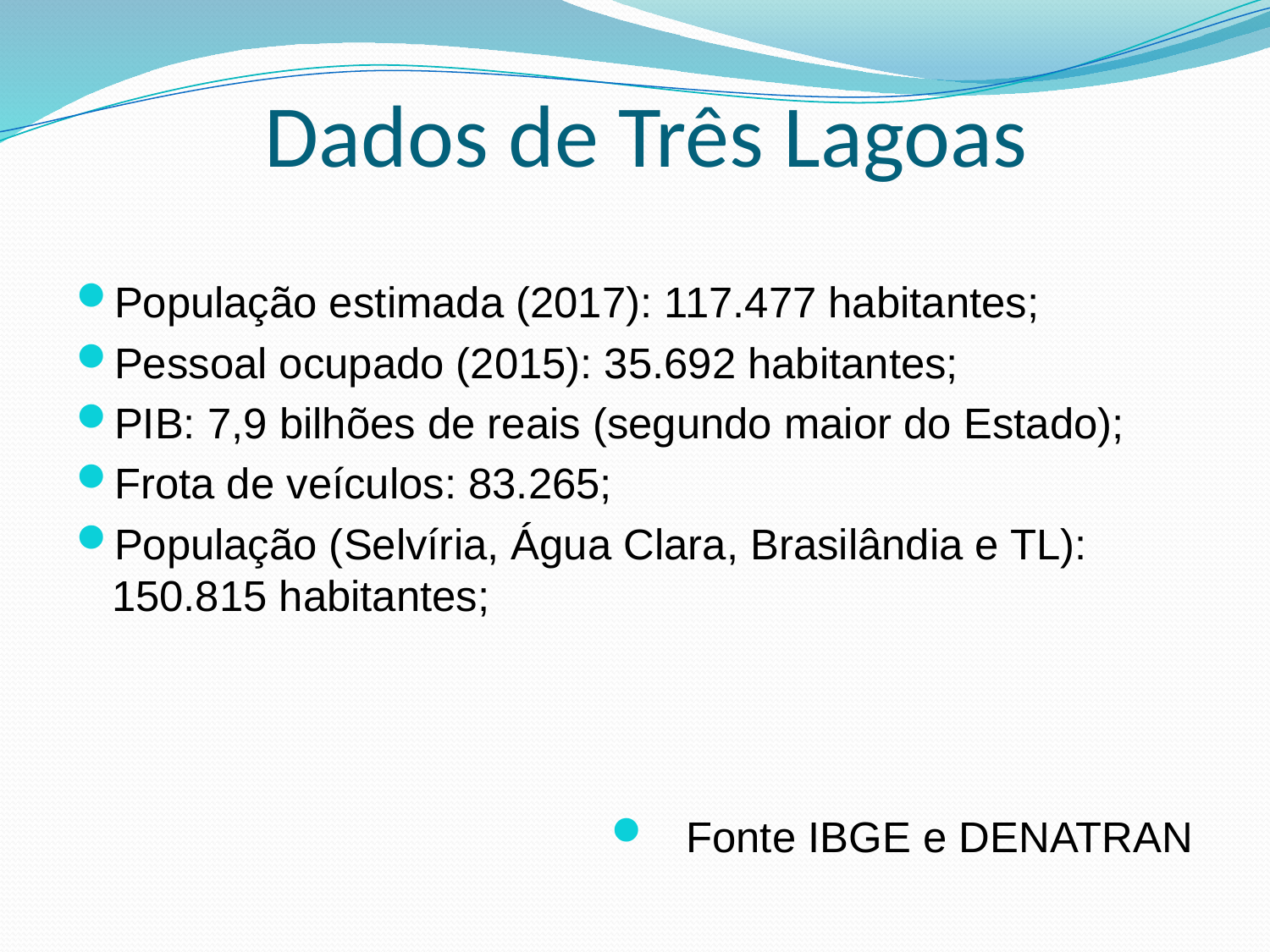

# Dados de Três Lagoas
População estimada (2017): 117.477 habitantes;
Pessoal ocupado (2015): 35.692 habitantes;
PIB: 7,9 bilhões de reais (segundo maior do Estado);
Frota de veículos: 83.265;
População (Selvíria, Água Clara, Brasilândia e TL): 150.815 habitantes;

Fonte IBGE e DENATRAN